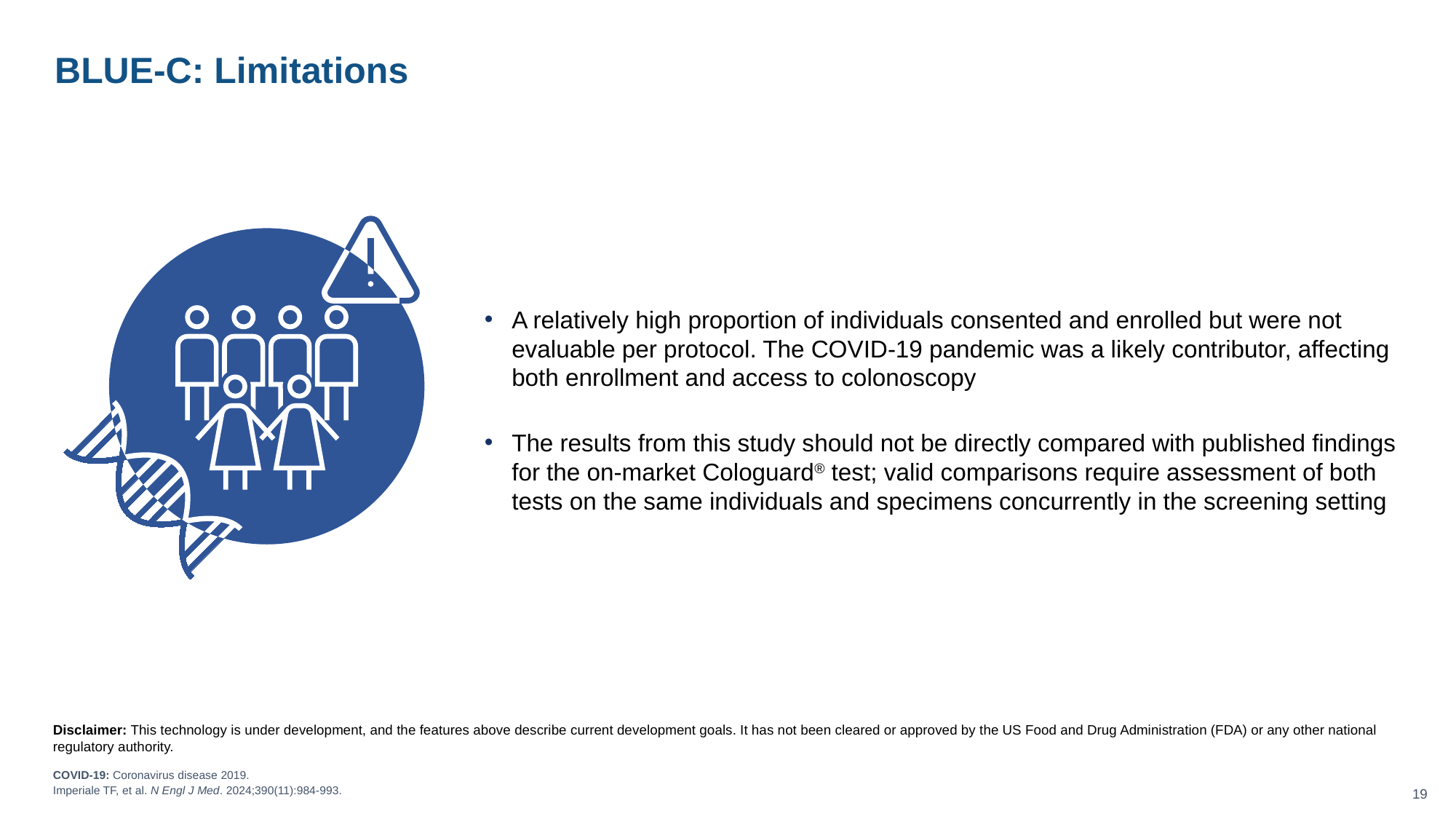

BLUE-C: Limitations

A relatively high proportion of individuals consented and enrolled but were not evaluable per protocol. The COVID-19 pandemic was a likely contributor, affecting both enrollment and access to colonoscopy
The results from this study should not be directly compared with published findings for the on-market Cologuard® test; valid comparisons require assessment of both tests on the same individuals and specimens concurrently in the screening setting
Disclaimer: This technology is under development, and the features above describe current development goals. It has not been cleared or approved by the US Food and Drug Administration (FDA) or any other national regulatory authority.

COVID-19: Coronavirus disease 2019.
Imperiale TF, et al. N Engl J Med. 2024;390(11):984-993.